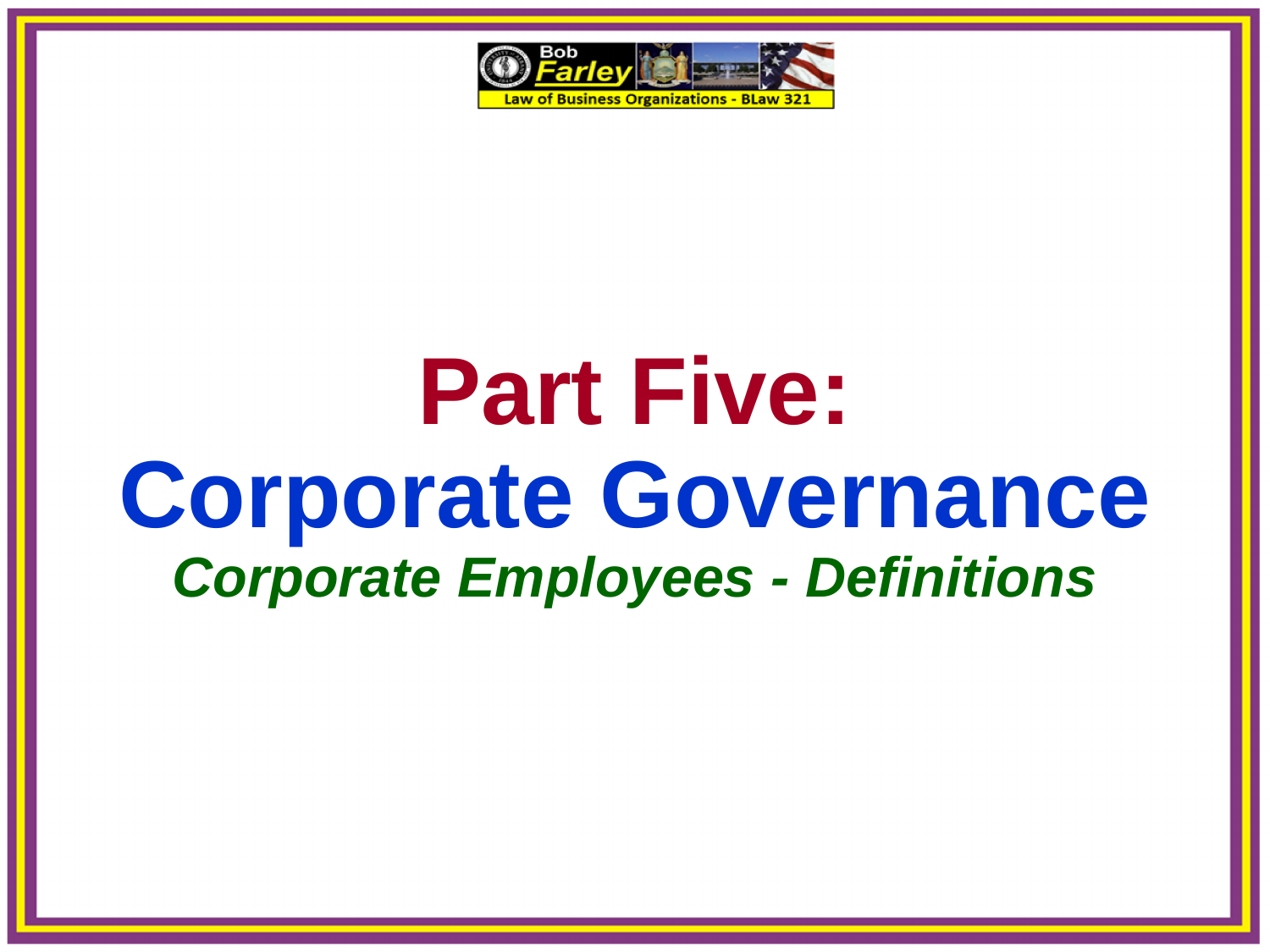

Part Five:
Corporate Governance
Corporate Employees - Definitions